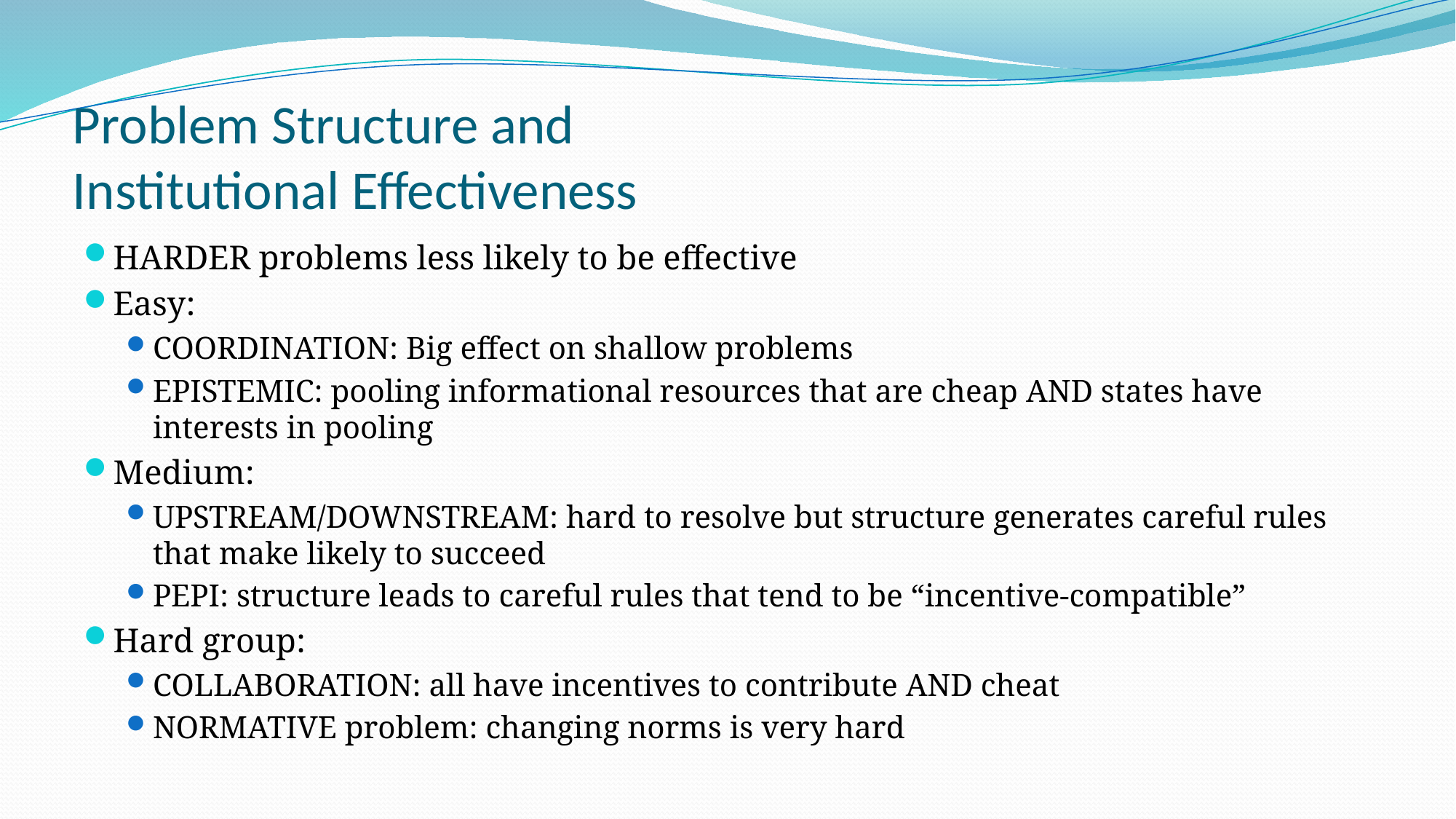

# Problem Structure and Institutional Effectiveness
HARDER problems less likely to be effective
Easy:
COORDINATION: Big effect on shallow problems
EPISTEMIC: pooling informational resources that are cheap AND states have interests in pooling
Medium:
UPSTREAM/DOWNSTREAM: hard to resolve but structure generates careful rules that make likely to succeed
PEPI: structure leads to careful rules that tend to be “incentive-compatible”
Hard group:
COLLABORATION: all have incentives to contribute AND cheat
NORMATIVE problem: changing norms is very hard